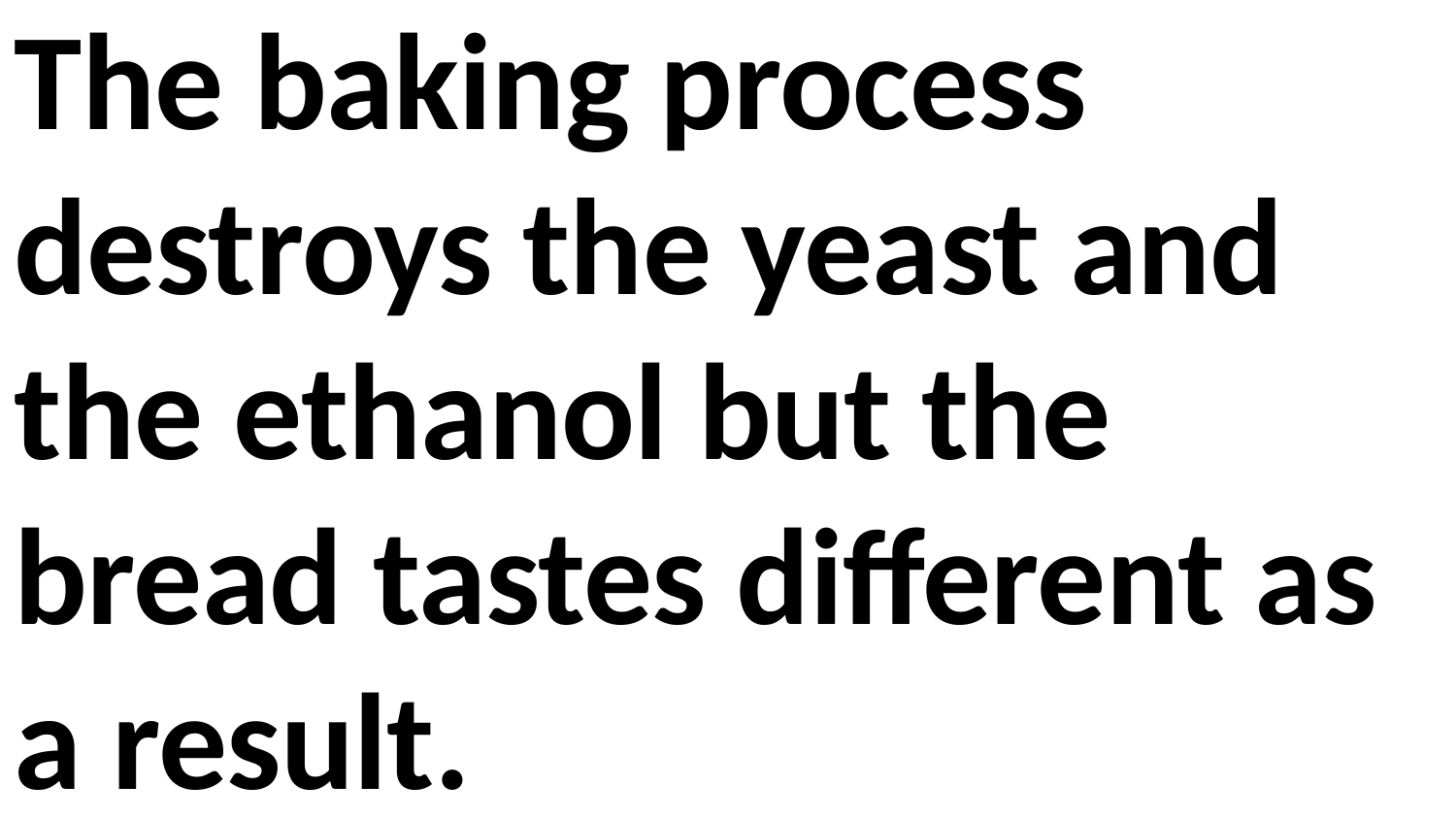

The baking process destroys the yeast and the ethanol but the bread tastes different as a result.